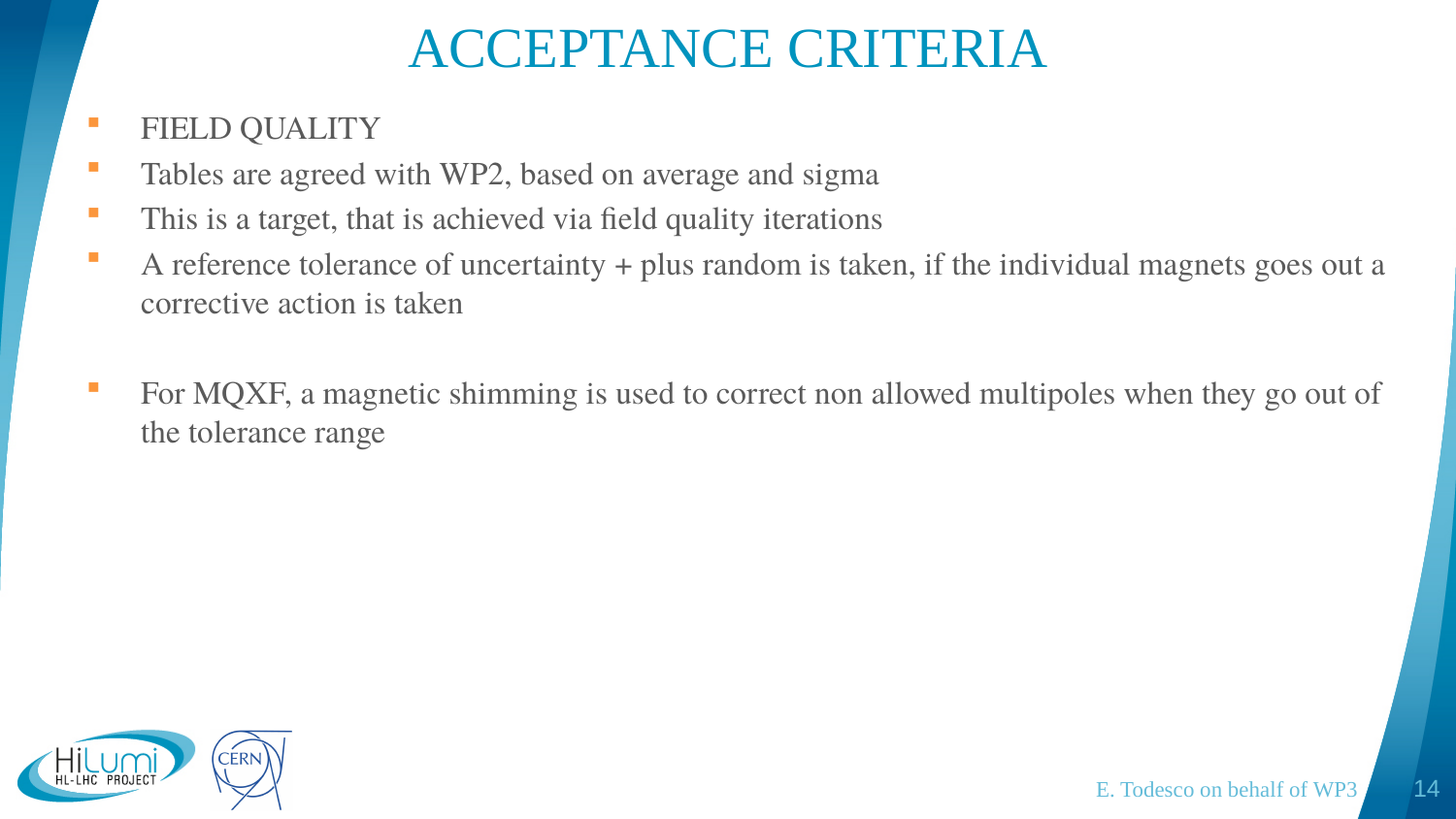

# ACCEPTANCE CRITERIA
FIELD QUALITY
Tables are agreed with WP2, based on average and sigma
This is a target, that is achieved via field quality iterations
A reference tolerance of uncertainty + plus random is taken, if the individual magnets goes out a corrective action is taken

For MQXF, a magnetic shimming is used to correct non allowed multipoles when they go out of the tolerance range
E. Todesco on behalf of WP3
14